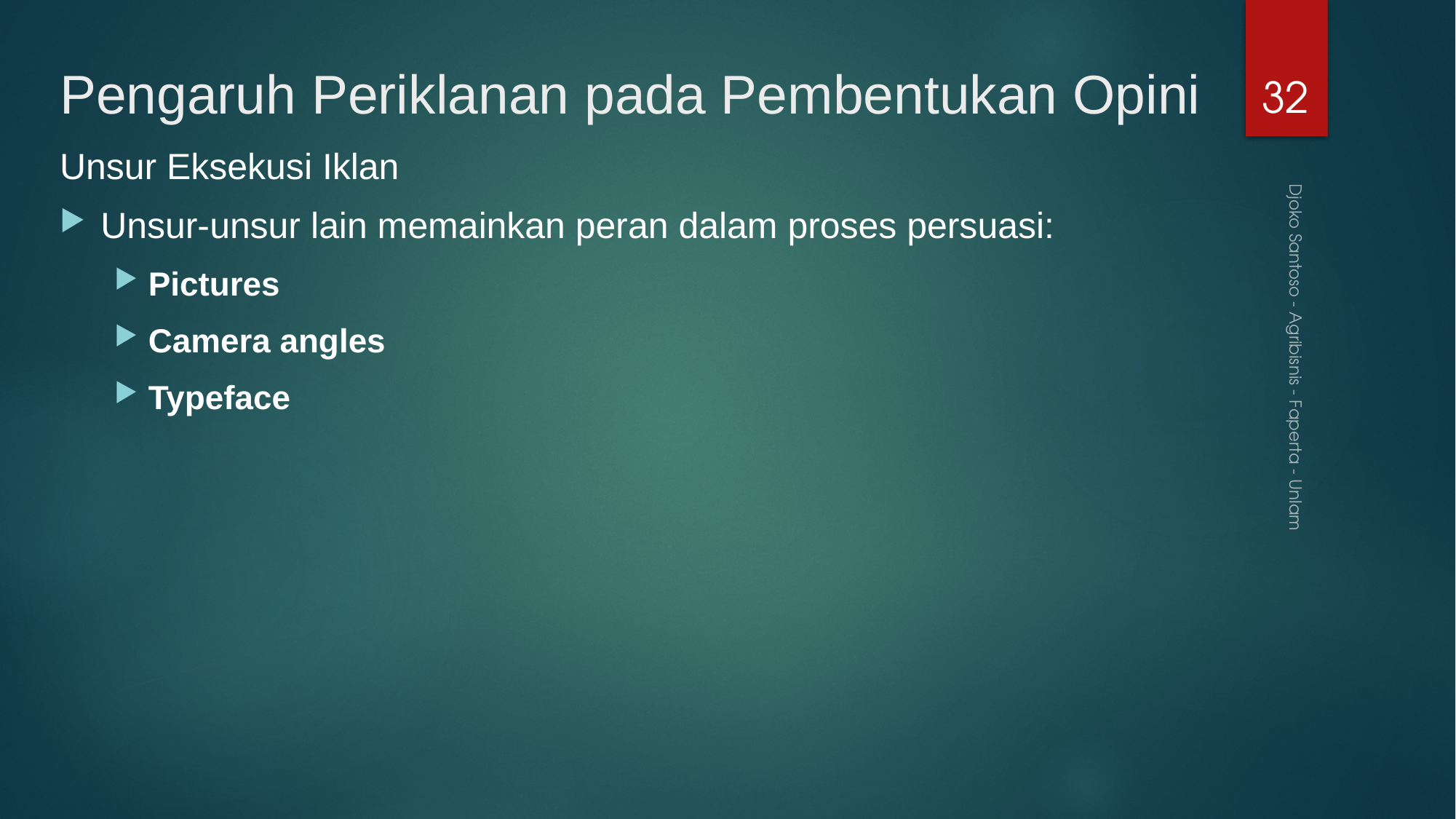

32
# Pengaruh Periklanan pada Pembentukan Opini
Unsur Eksekusi Iklan
Unsur-unsur lain memainkan peran dalam proses persuasi:
Pictures
Camera angles
Typeface

Djoko Santoso - Agribisnis - Faperta - Unlam